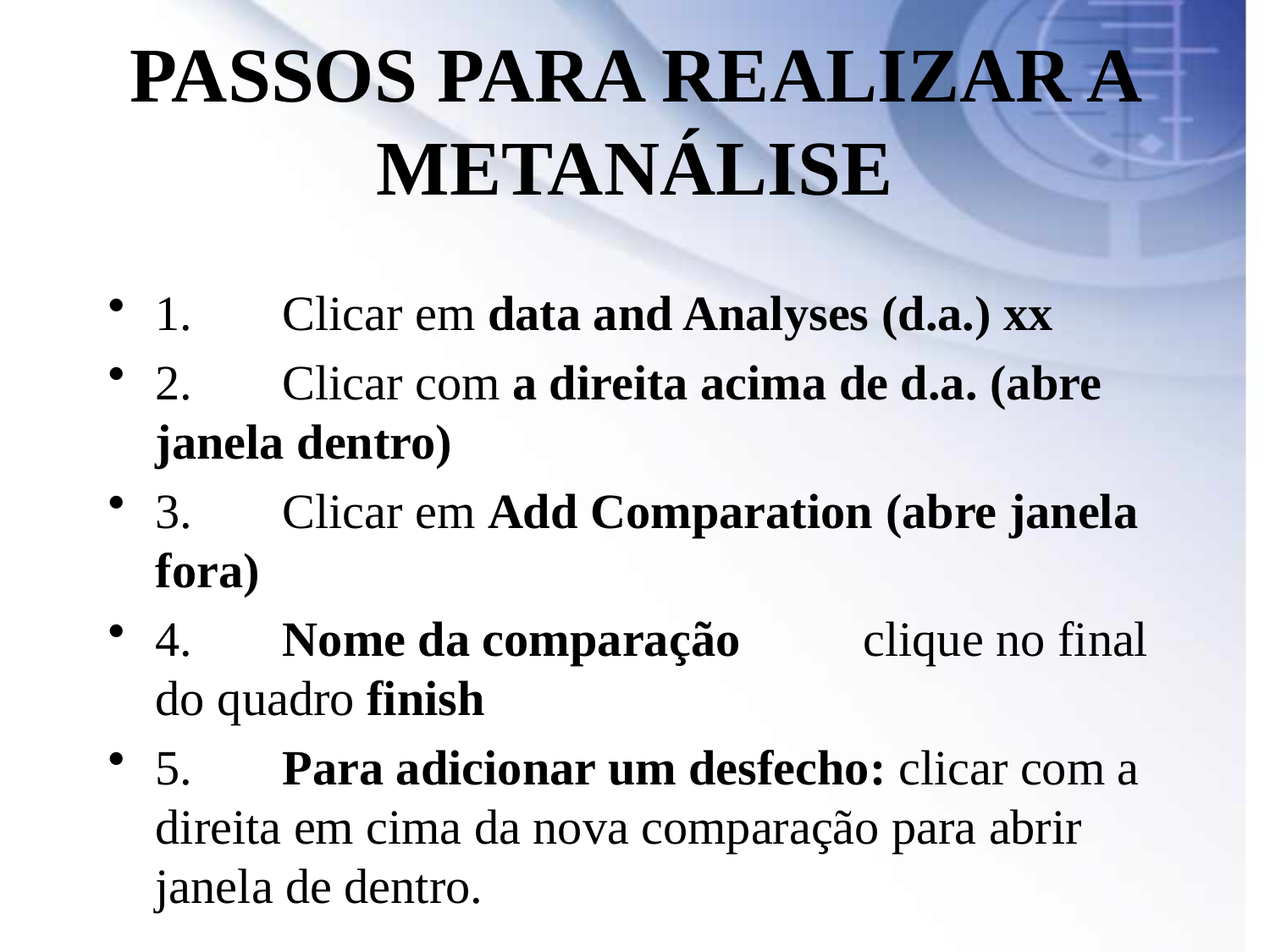

# PASSOS PARA REALIZAR A METANÁLISE
1.	Clicar em data and Analyses (d.a.) xx
2.	Clicar com a direita acima de d.a. (abre janela dentro)
3.	Clicar em Add Comparation (abre janela fora)
4. 	Nome da comparação          clique no final do quadro finish
5.	Para adicionar um desfecho: clicar com a direita em cima da nova comparação para abrir janela de dentro.